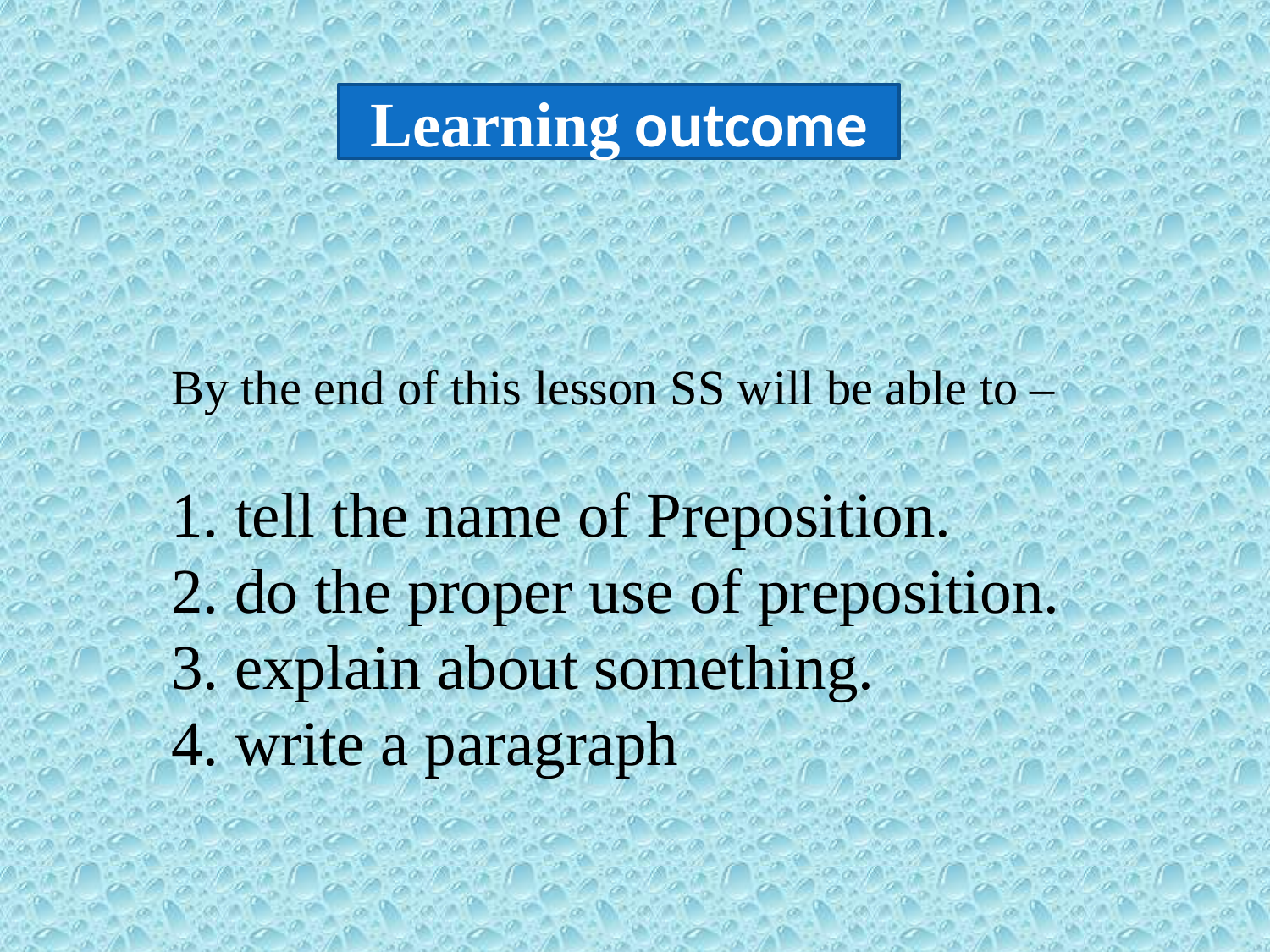

Learning outcome
By the end of this lesson SS will be able to –

 tell the name of Preposition.
 do the proper use of preposition.
 explain about something.
 write a paragraph